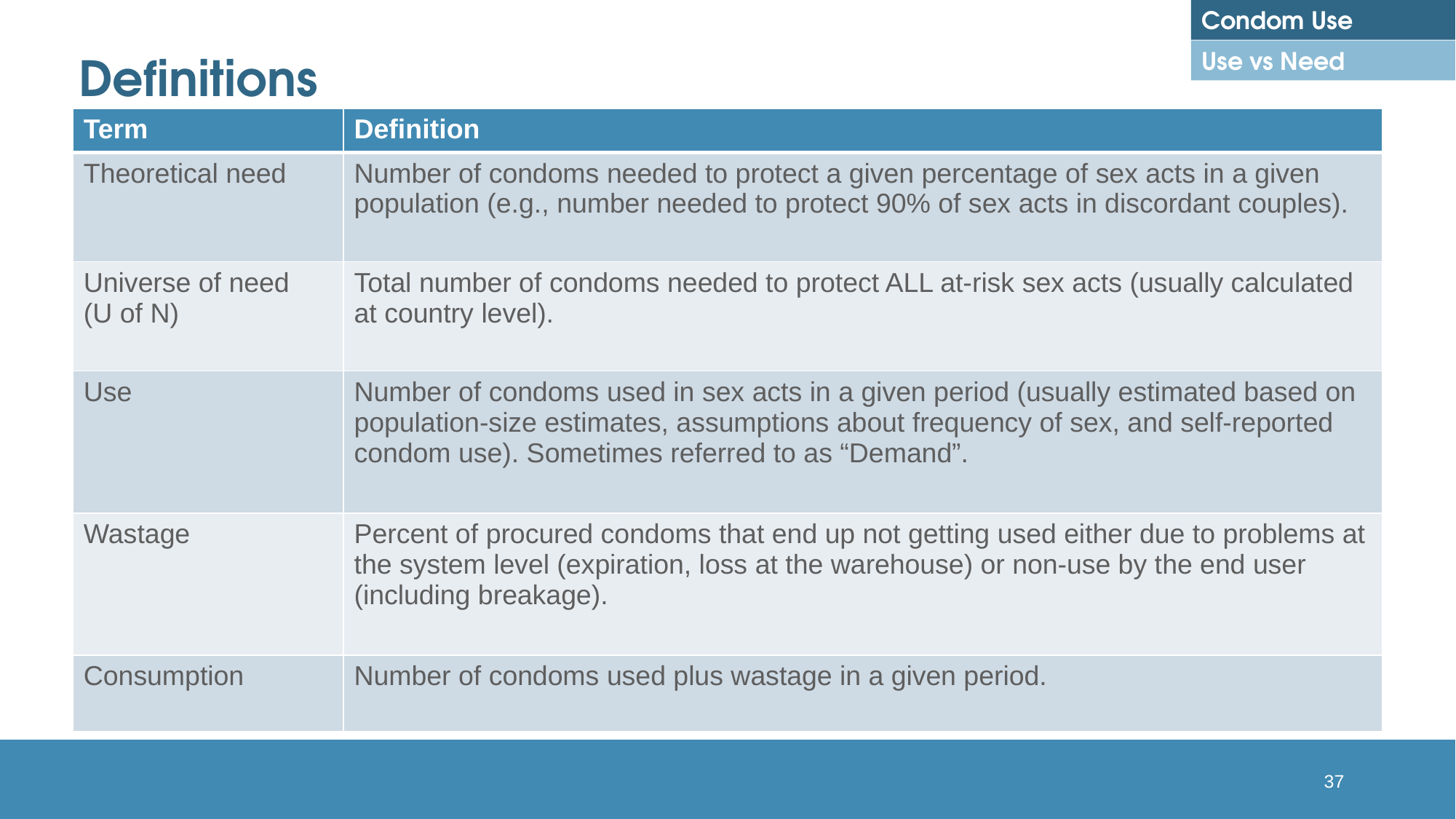

Condom Use
Use vs Need
Definitions
| Term | Definition |
| --- | --- |
| Theoretical need | Number of condoms needed to protect a given percentage of sex acts in a given population (e.g., number needed to protect 90% of sex acts in discordant couples). |
| Universe of need (U of N) | Total number of condoms needed to protect ALL at-risk sex acts (usually calculated at country level). |
| Use | Number of condoms used in sex acts in a given period (usually estimated based on population-size estimates, assumptions about frequency of sex, and self-reported condom use). Sometimes referred to as “Demand”. |
| Wastage | Percent of procured condoms that end up not getting used either due to problems at the system level (expiration, loss at the warehouse) or non-use by the end user (including breakage). |
| Consumption | Number of condoms used plus wastage in a given period. |

37